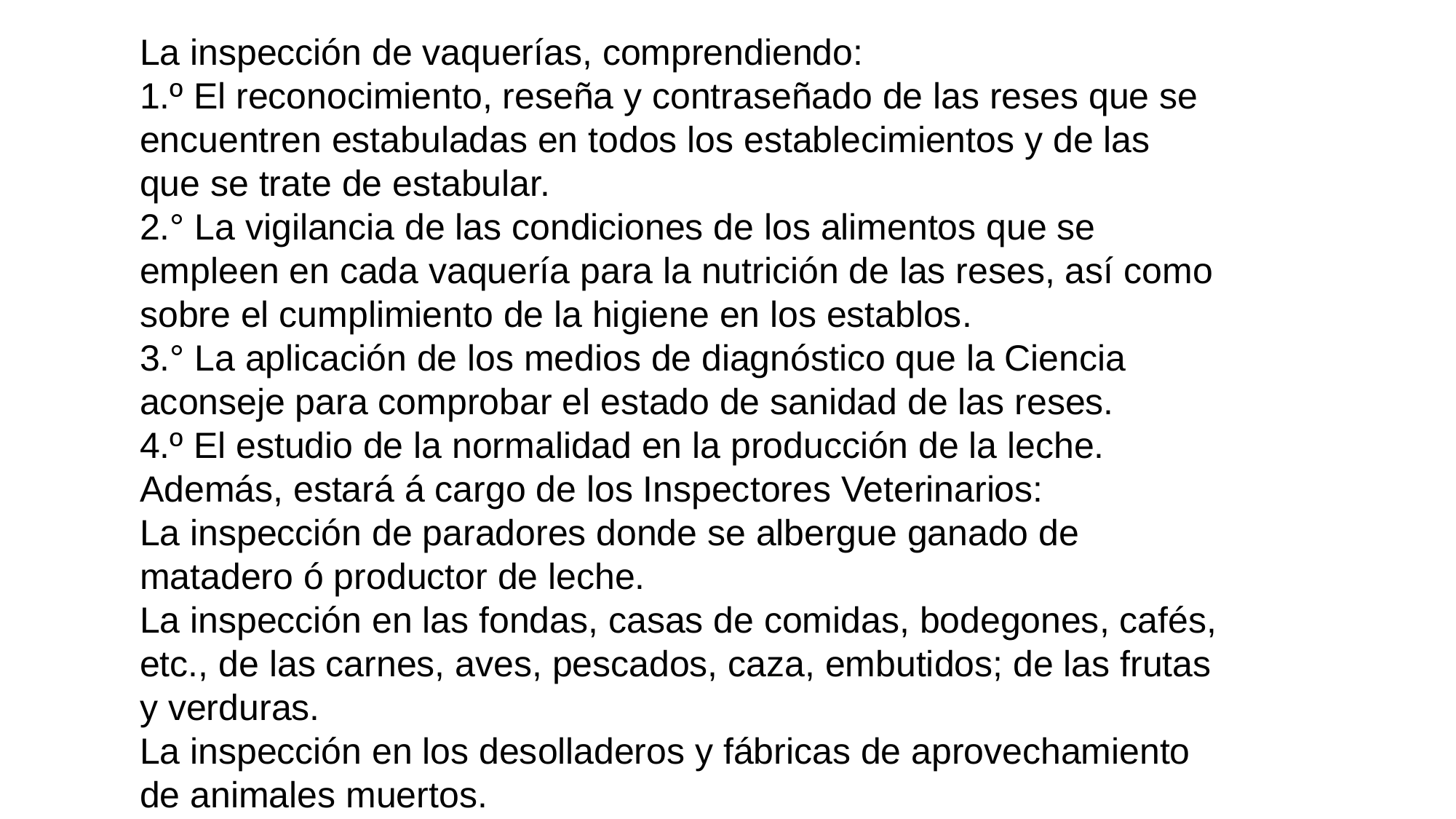

La inspección de vaquerías, comprendiendo:
1.º El reconocimiento, reseña y contraseñado de las reses que se encuentren estabuladas en todos los establecimientos y de las que se trate de estabular.
2.° La vigilancia de las condiciones de los alimentos que se empleen en cada vaquería para la nutrición de las reses, así como sobre el cumplimiento de la higiene en los establos.
3.° La aplicación de los medios de diagnóstico que la Ciencia aconseje para comprobar el estado de sanidad de las reses.
4.º El estudio de la normalidad en la producción de la leche.
Además, estará á cargo de los Inspectores Veterinarios:
La inspección de paradores donde se albergue ganado de matadero ó productor de leche.
La inspección en las fondas, casas de comidas, bodegones, cafés, etc., de las carnes, aves, pescados, caza, embutidos; de las frutas y verduras.
La inspección en los desolladeros y fábricas de aprovechamiento
de animales muertos.